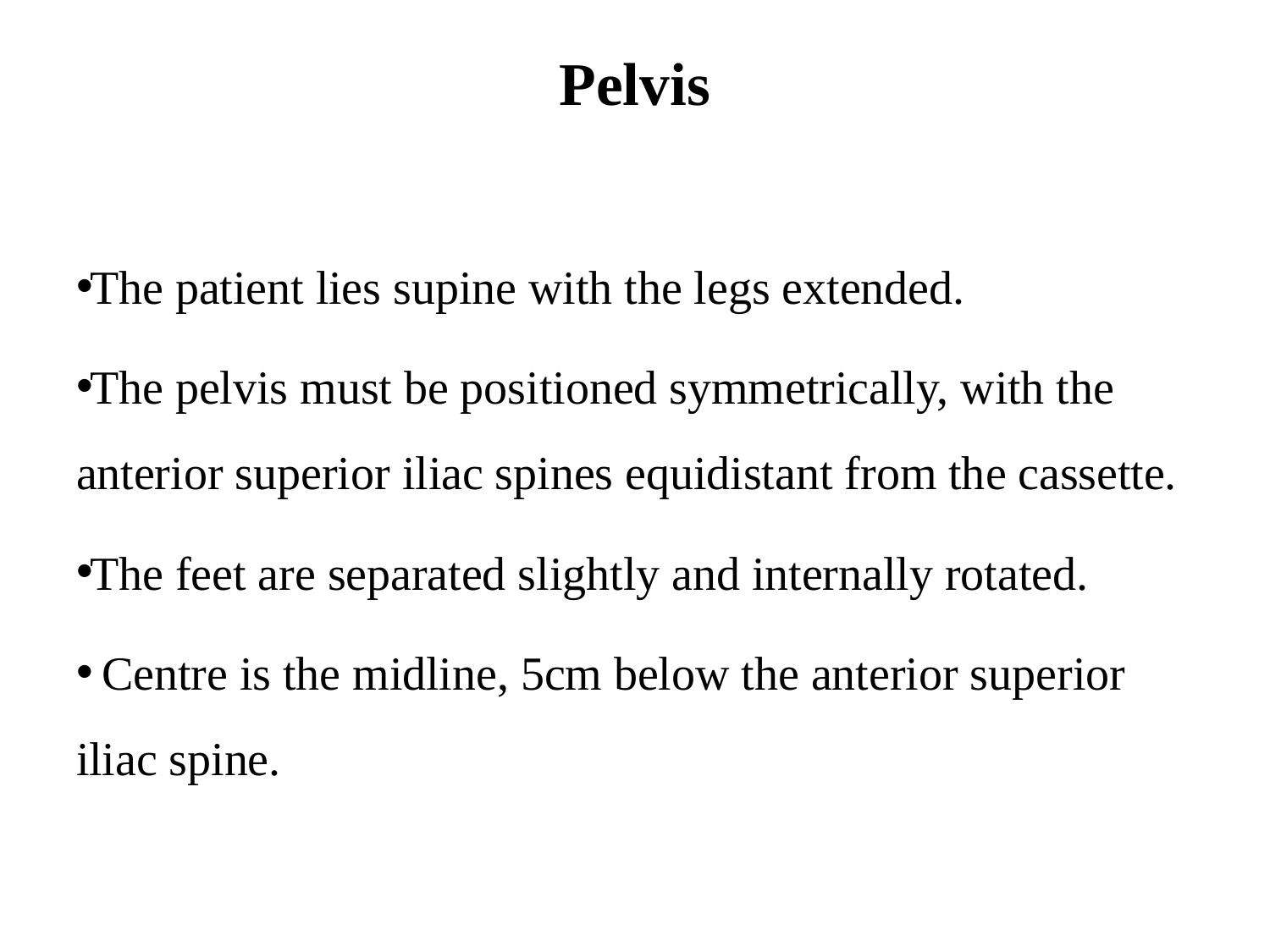

# Pelvis
The patient lies supine with the legs extended.
The pelvis must be positioned symmetrically, with the anterior superior iliac spines equidistant from the cassette.
The feet are separated slightly and internally rotated.
 Centre is the midline, 5cm below the anterior superior iliac spine.